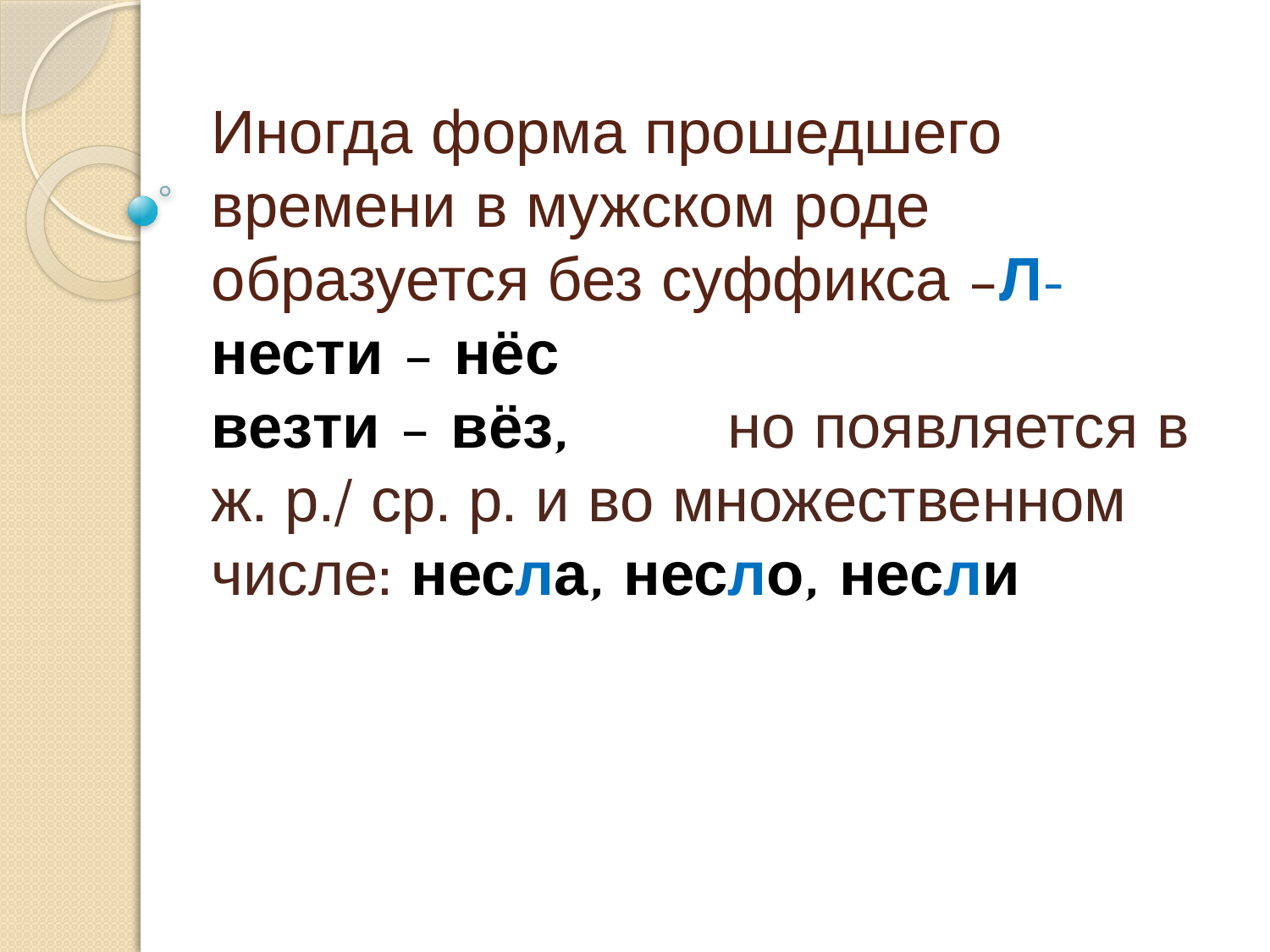

# Иногда форма прошедшего времени в мужском роде образуется без суффикса –Л- нести – нёс везти – вёз,        но появляется в ж. р./ ср. р. и во множественном числе: несла, несло, несли